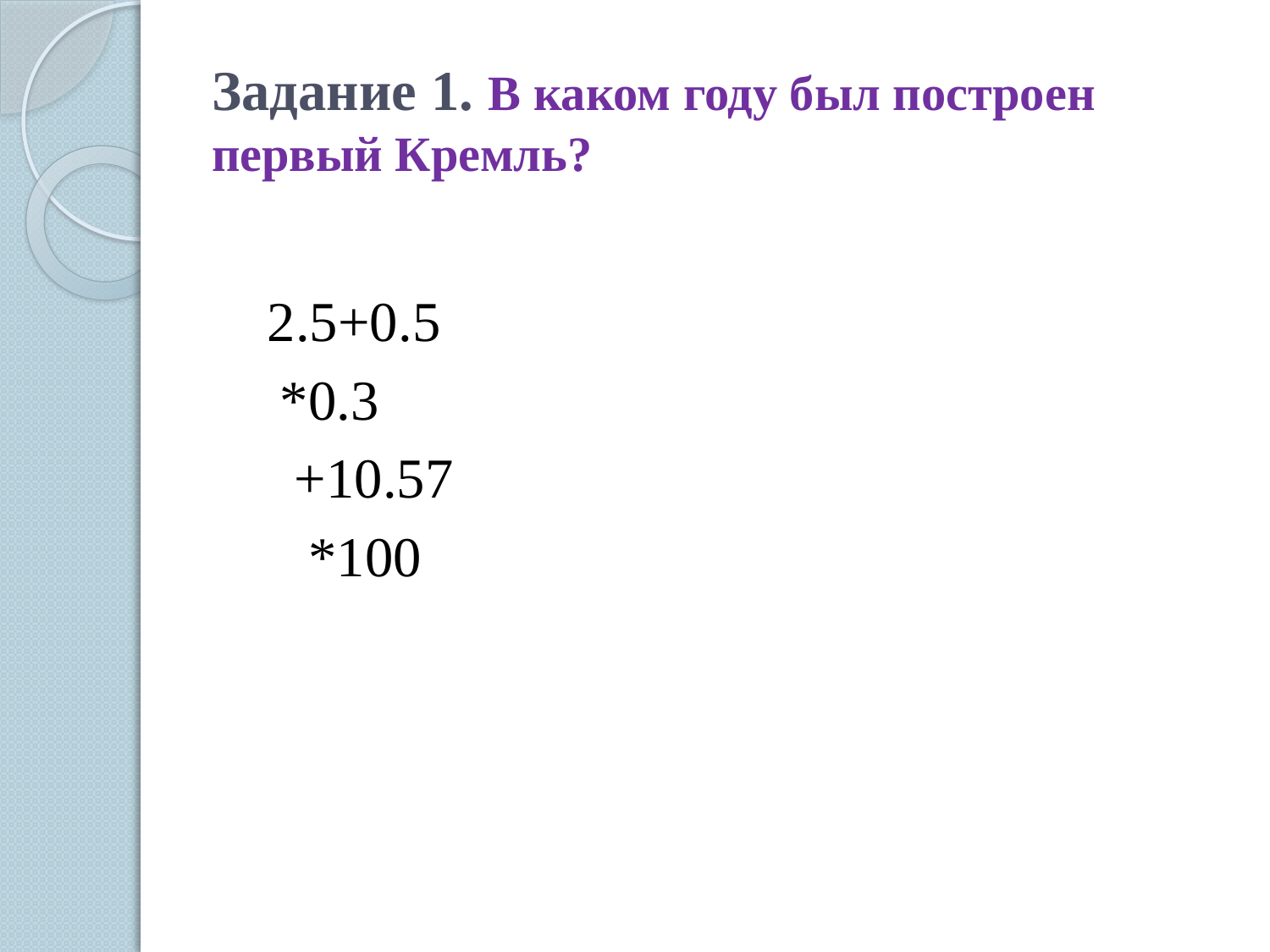

# Задание 1. В каком году был построен первый Кремль?

   2.5+0.5
    *0.3
     +10.57
      *100